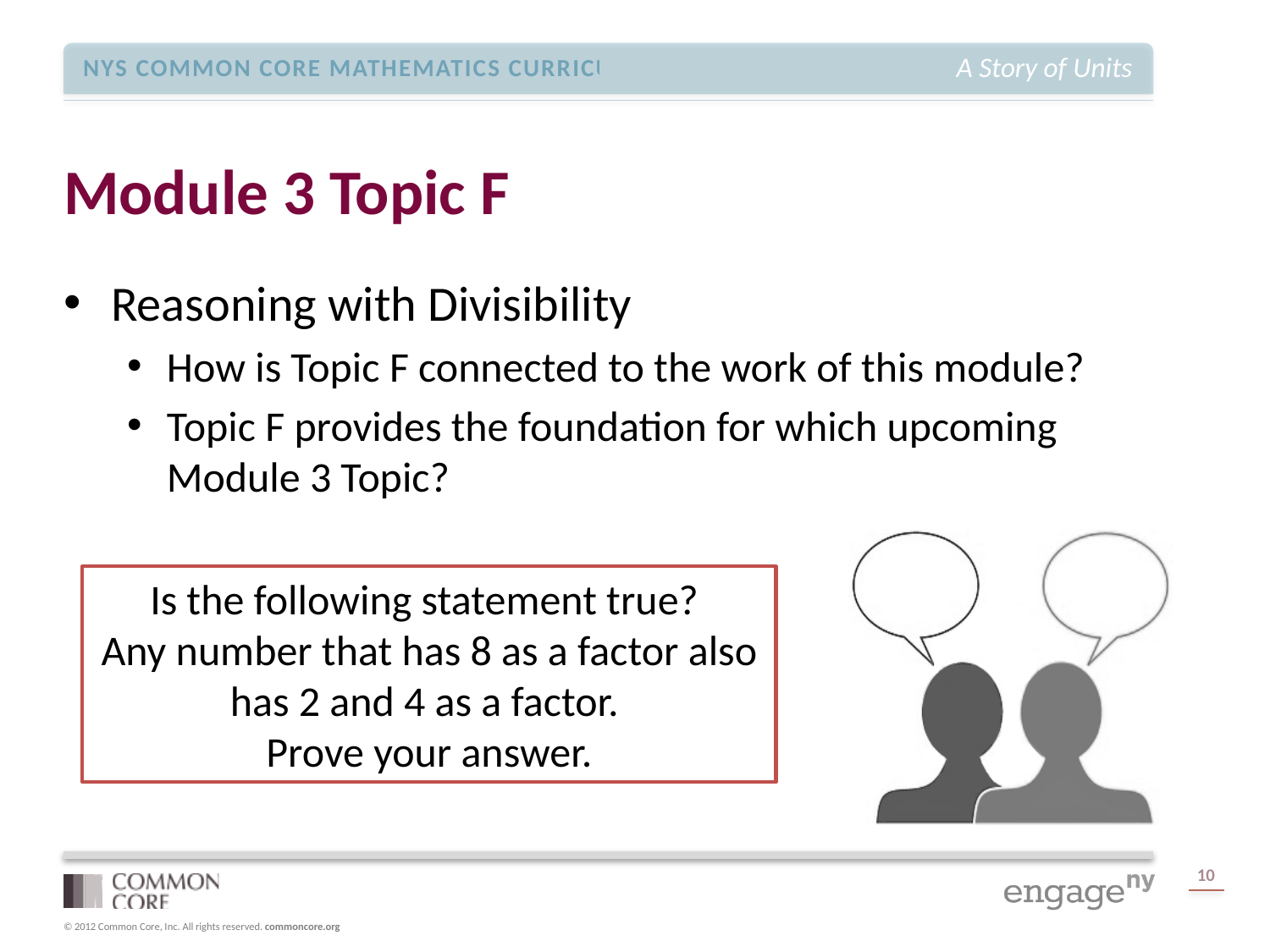

# Module 3 Topic F
Reasoning with Divisibility
How is Topic F connected to the work of this module?
Topic F provides the foundation for which upcoming Module 3 Topic?

Is the following statement true?
Any number that has 8 as a factor also has 2 and 4 as a factor.
Prove your answer.
10